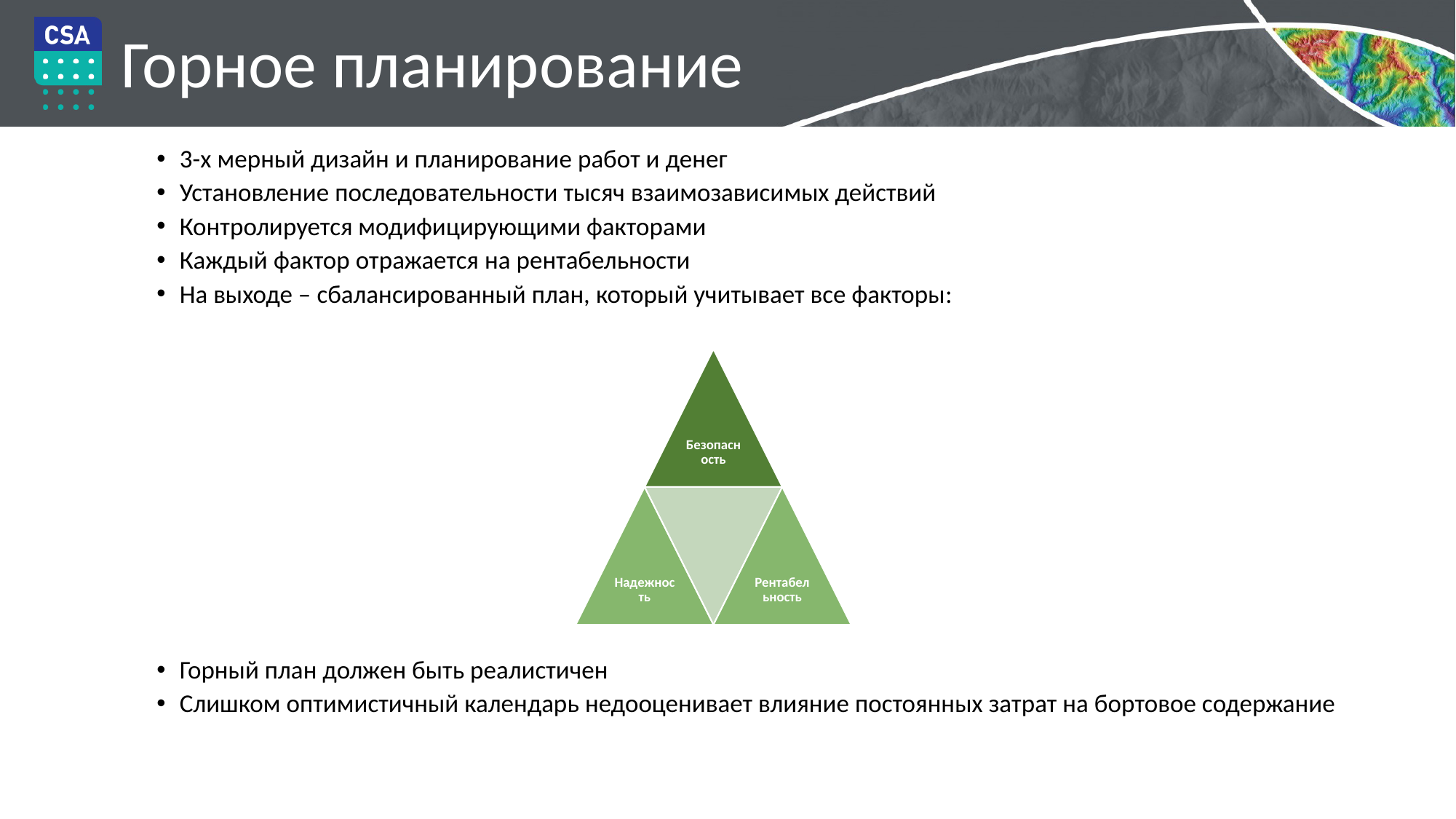

# Горное планирование
3-х мерный дизайн и планирование работ и денег
Установление последовательности тысяч взаимозависимых действий
Контролируется модифицирующими факторами
Каждый фактор отражается на рентабельности
На выходе – сбалансированный план, который учитывает все факторы:

Горный план должен быть реалистичен
Слишком оптимистичный календарь недооценивает влияние постоянных затрат на бортовое содержание

Безопасность
Надежность

Рентабельность